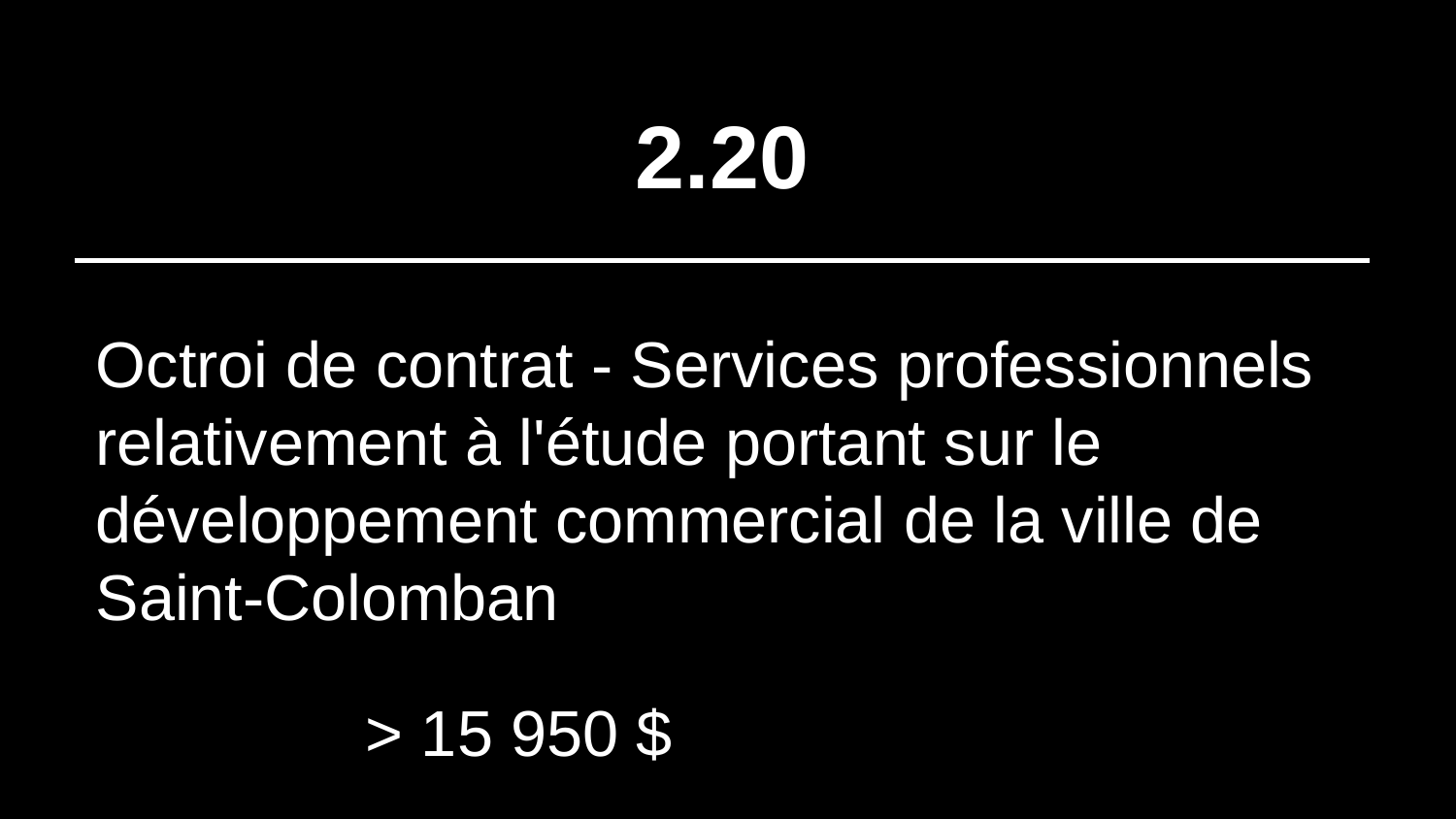

# 2.20

Octroi de contrat - Services professionnels relativement à l'étude portant sur le développement commercial de la ville de Saint-Colomban
> 15 950 $